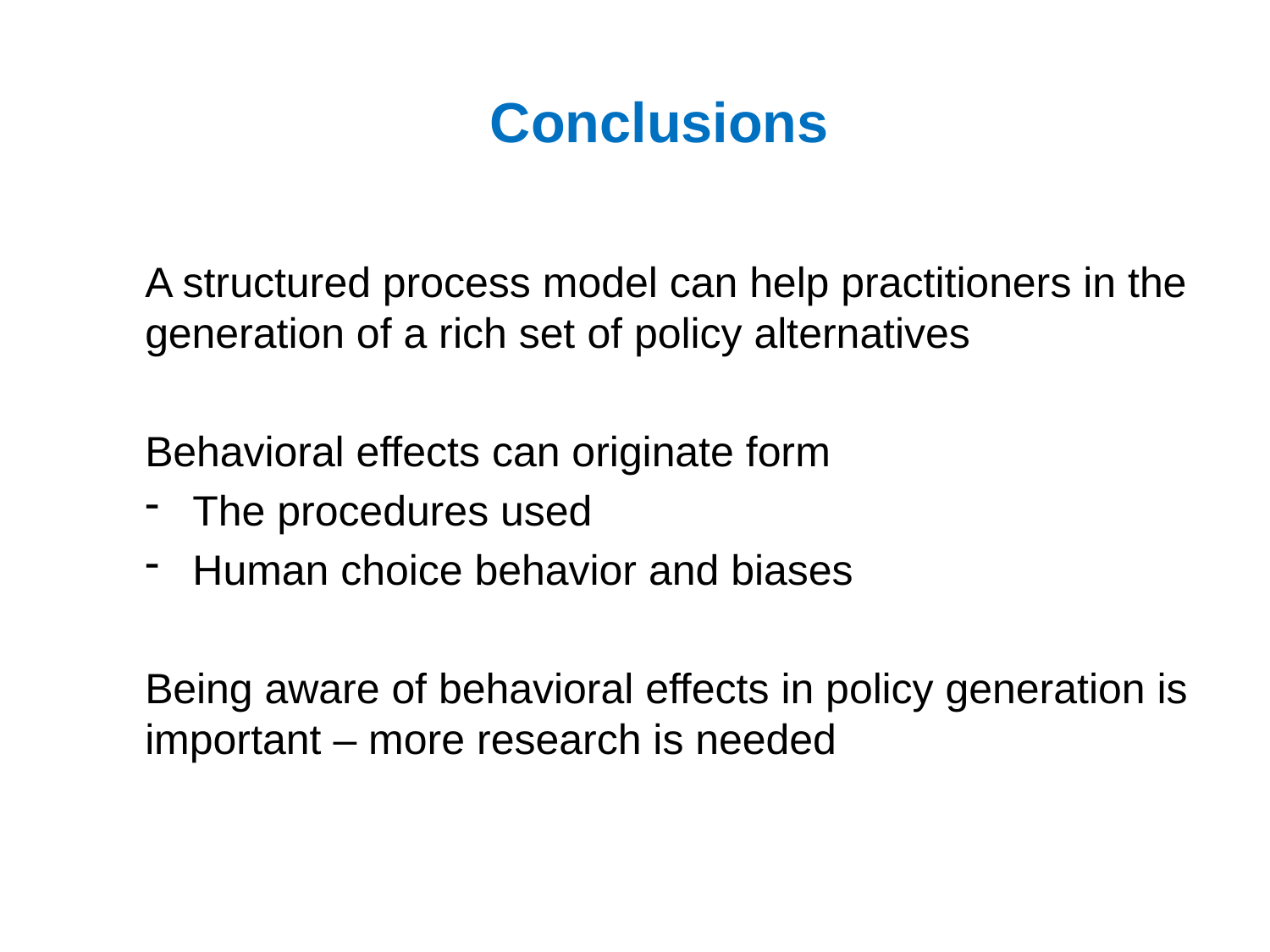

# Conclusions

A structured process model can help practitioners in the generation of a rich set of policy alternatives

Behavioral effects can originate form
The procedures used
Human choice behavior and biases

Being aware of behavioral effects in policy generation is important – more research is needed